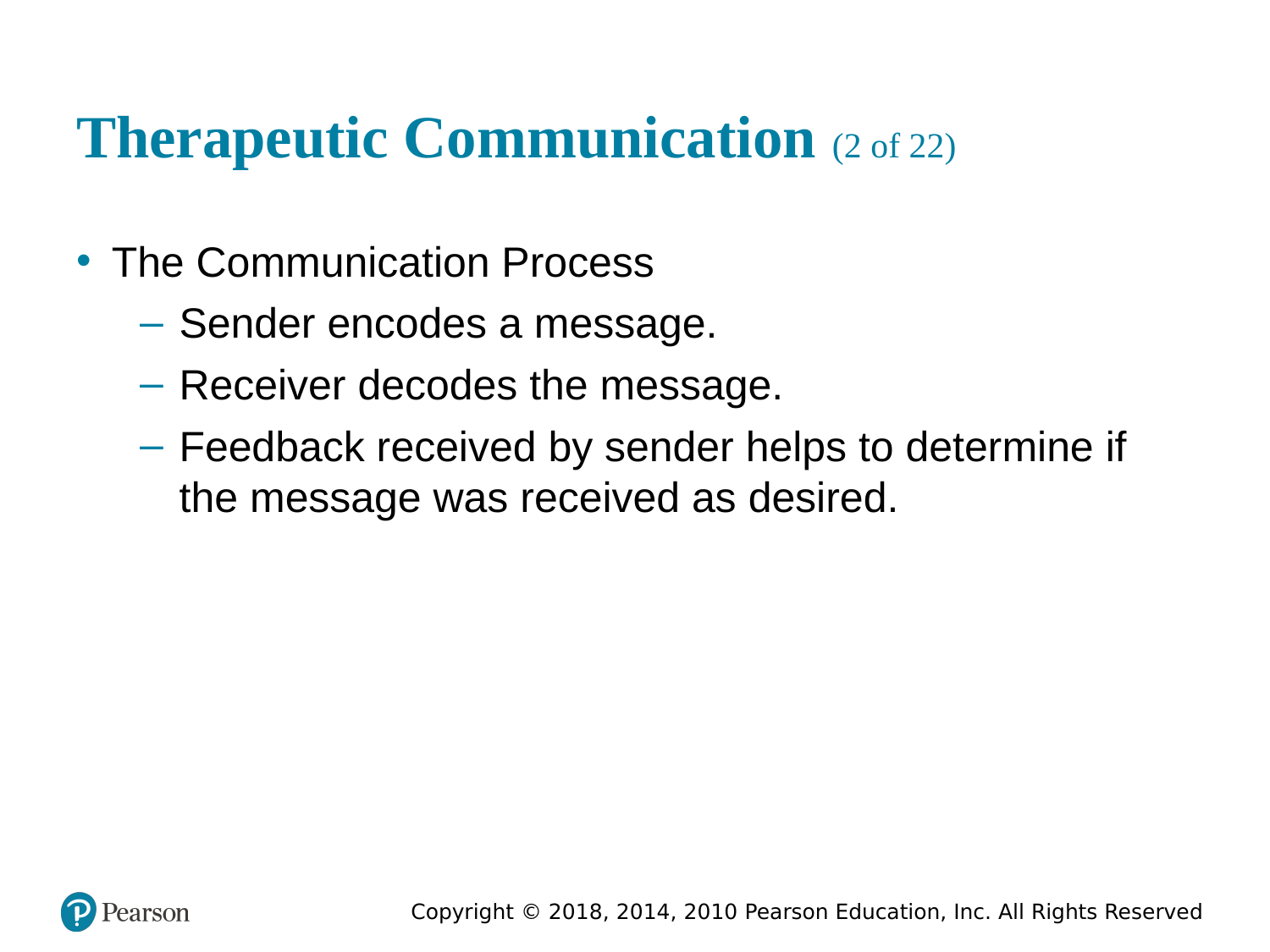

# Therapeutic Communication (2 of 22)
The Communication Process
Sender encodes a message.
Receiver decodes the message.
Feedback received by sender helps to determine if the message was received as desired.